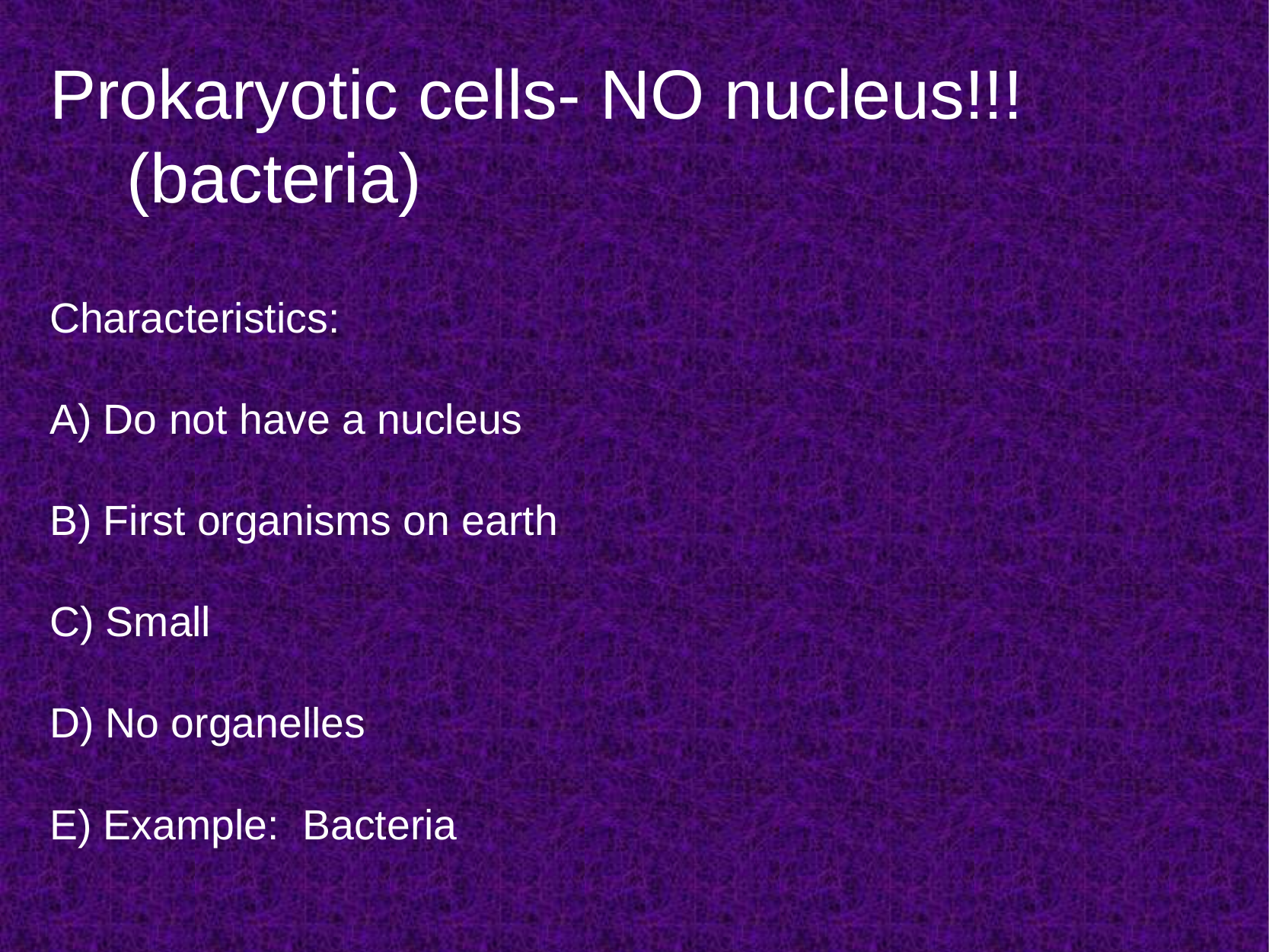

# Prokaryotic cells- NO nucleus!!! (bacteria)

Characteristics:

A) Do not have a nucleus

B) First organisms on earth

C) Small

D) No organelles

E) Example:  Bacteria